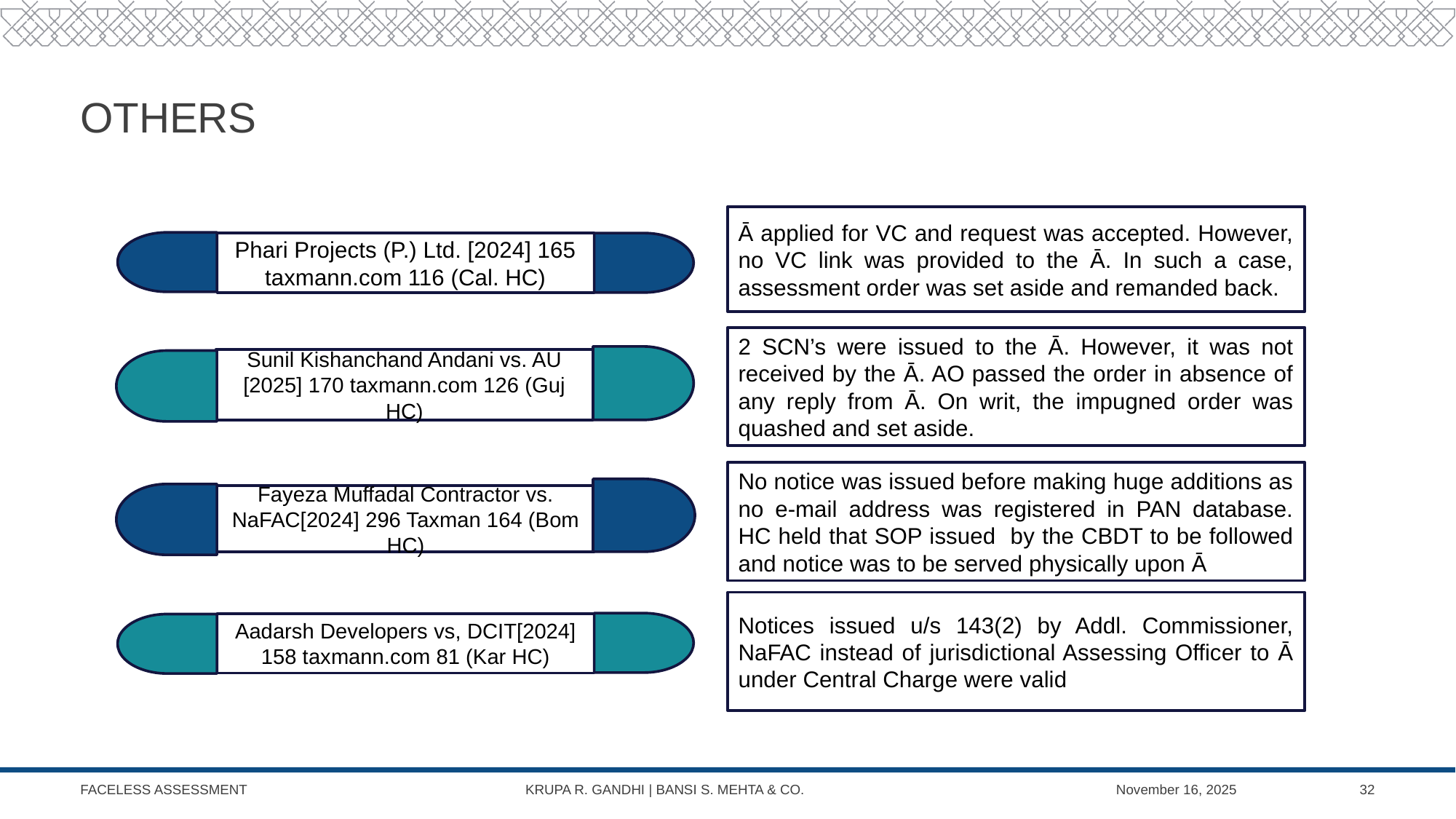

# others
Ā applied for VC and request was accepted. However, no VC link was provided to the Ā. In such a case, assessment order was set aside and remanded back.

Phari Projects (P.) Ltd. [2024] 165 taxmann.com 116 (Cal. HC)

2 SCN’s were issued to the Ā. However, it was not received by the Ā. AO passed the order in absence of any reply from Ā. On writ, the impugned order was quashed and set aside.

Sunil Kishanchand Andani vs. AU [2025] 170 taxmann.com 126 (Guj HC)

No notice was issued before making huge additions as no e-mail address was registered in PAN database. HC held that SOP issued  by the CBDT to be followed and notice was to be served physically upon Ā

Fayeza Muffadal Contractor vs. NaFAC[2024] 296 Taxman 164 (Bom HC)
Notices issued u/s 143(2) by Addl. Commissioner, NaFAC instead of jurisdictional Assessing Officer to Ā under Central Charge were valid

Aadarsh Developers vs, DCIT[2024] 158 taxmann.com 81 (Kar HC)

FACELESS ASSESSMENT                                                                         KRUPA R. GANDHI | BANSI S. MEHTA & CO.
November 16, 2025
32